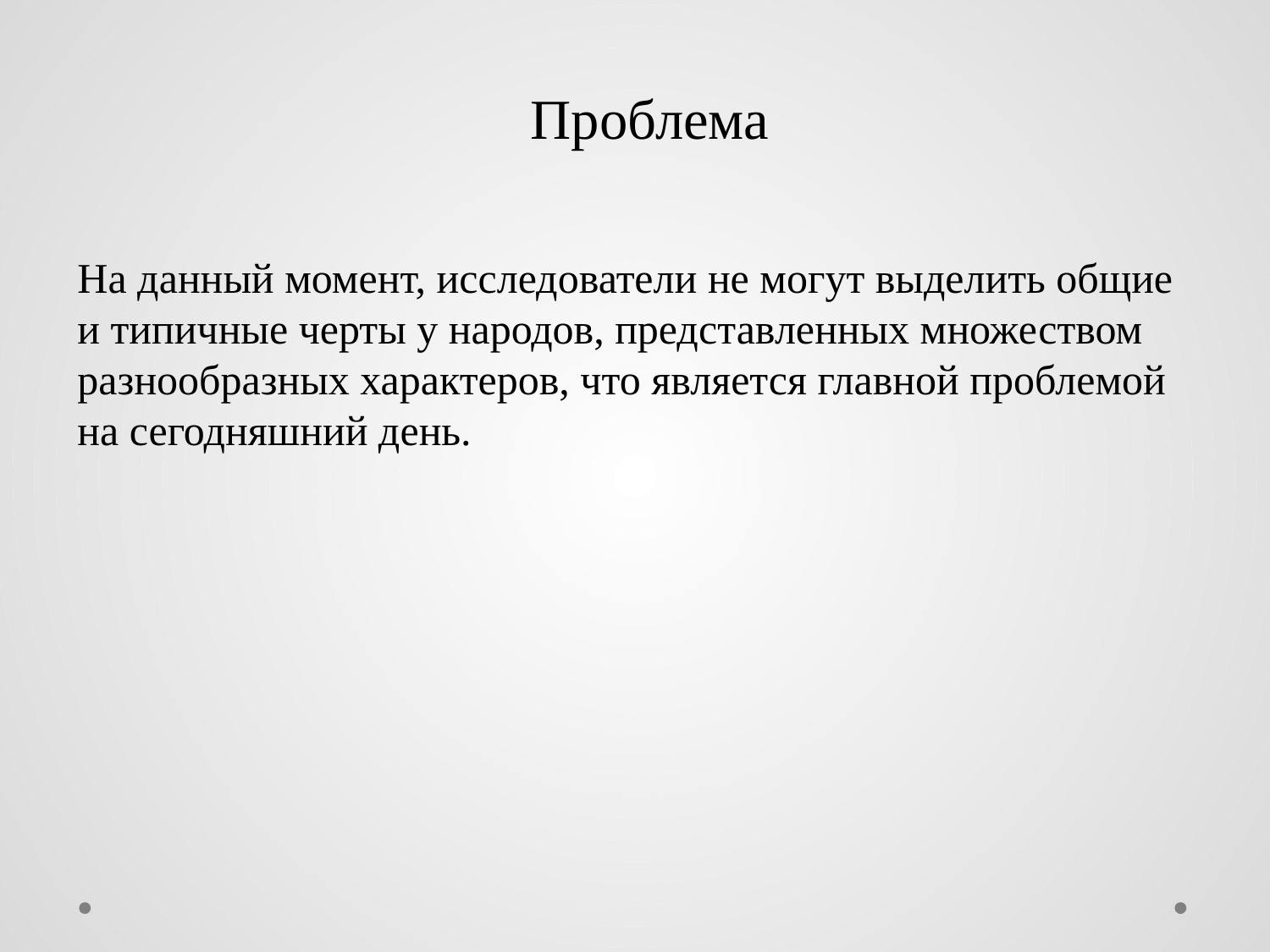

Проблема
На данный момент, исследователи не могут выделить общие и типичные черты у народов, представленных множеством разнообразных характеров, что является главной проблемой на сегодняшний день.